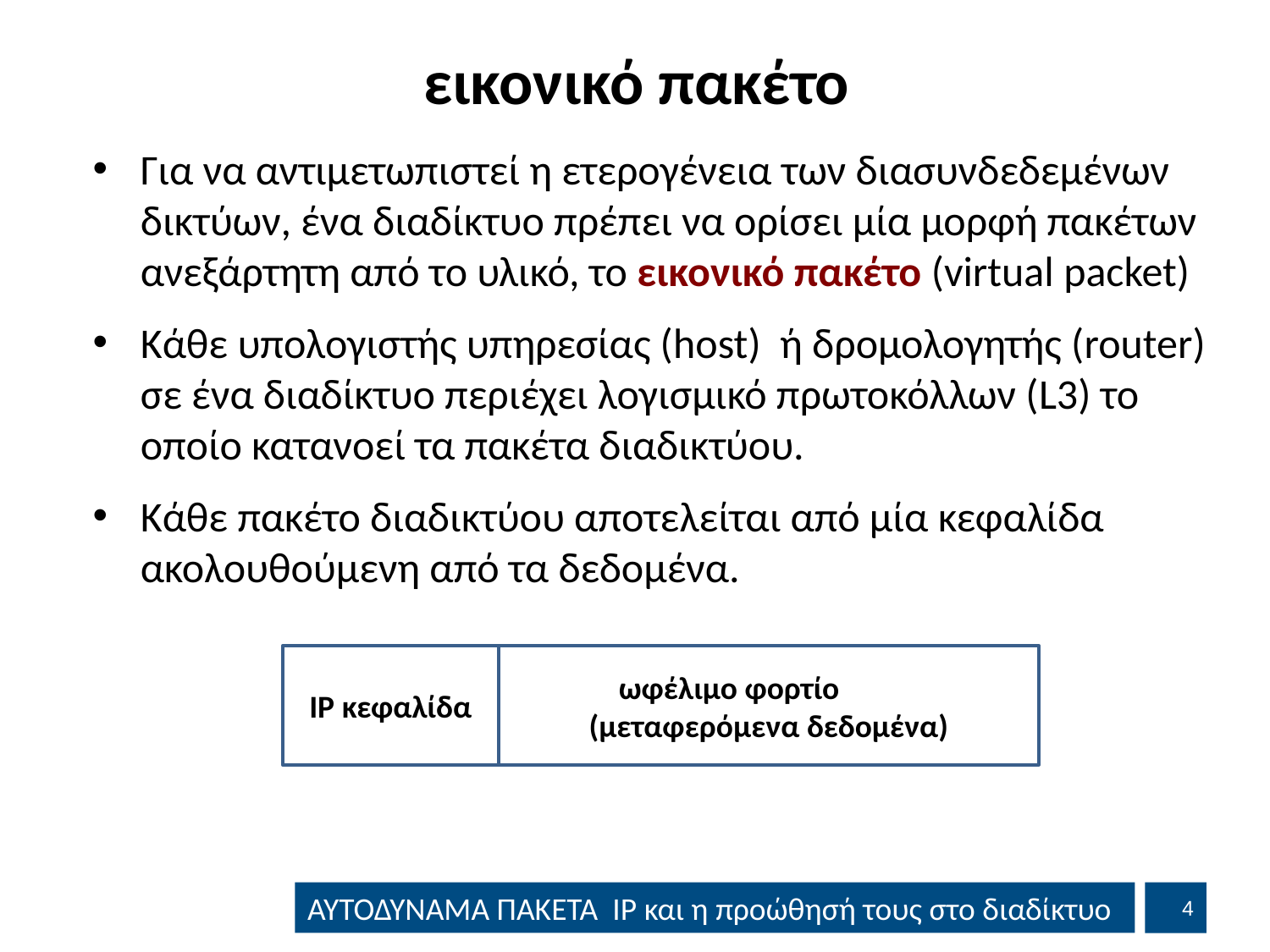

# εικονικό πακέτο
Για να αντιμετωπιστεί η ετερογένεια των διασυνδεδεμένων δικτύων, ένα διαδίκτυο πρέπει να ορίσει μία μορφή πακέτων ανεξάρτητη από το υλικό, το εικονικό πακέτο (virtual packet)
Κάθε υπολογιστής υπηρεσίας (host)  ή δρομολογητής (router) σε ένα διαδίκτυο περιέχει λογισμικό πρωτοκόλλων (L3) το οποίο κατανοεί τα πακέτα διαδικτύου.
Κάθε πακέτο διαδικτύου αποτελείται από μία κεφαλίδα ακολουθούμενη από τα δεδομένα.

IP κεφαλίδα
ωφέλιμο φορτίο            (μεταφερόμενα δεδομένα)
4